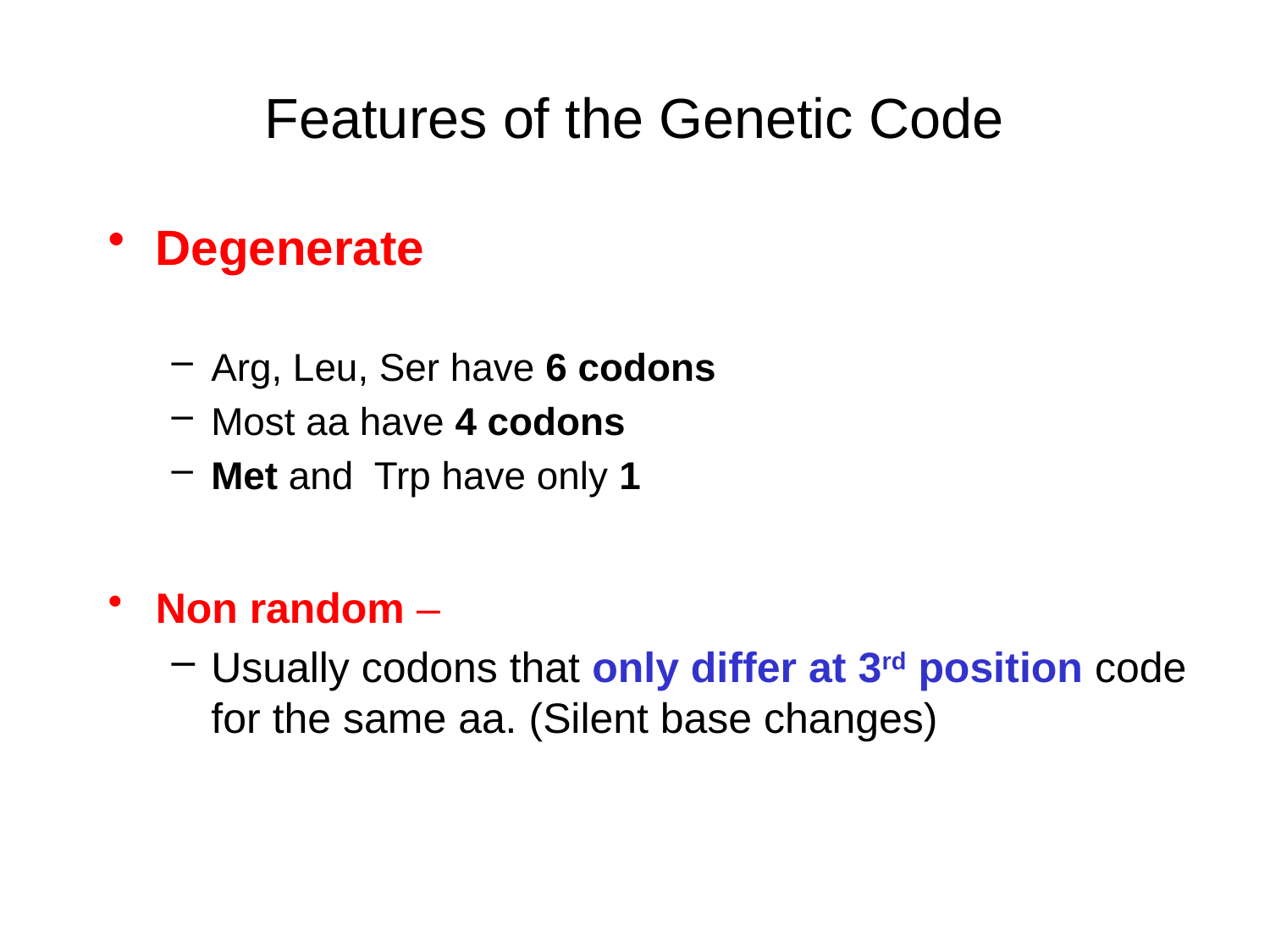

# Features of the Genetic Code
Degenerate

Arg, Leu, Ser have 6 codons
Most aa have 4 codons
Met and  Trp have only 1

Non random –
Usually codons that only differ at 3rd position code for the same aa. (Silent base changes)